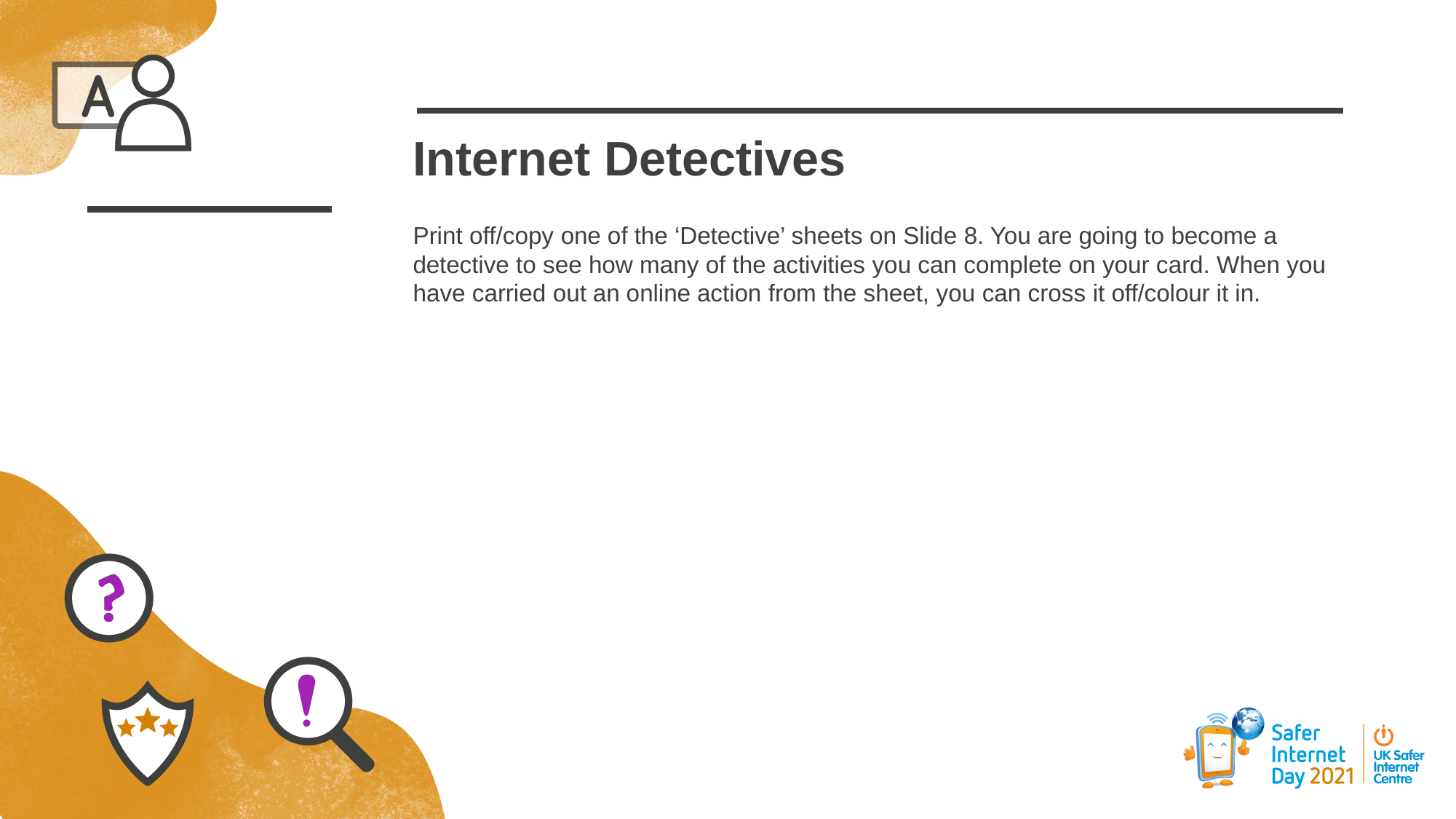

# Internet Detectives

Print off/copy one of the ‘Detective’ sheets on Slide 8. You are going to become a detective to see how many of the activities you can complete on your card. When you have carried out an online action from the sheet, you can cross it off/colour it in.